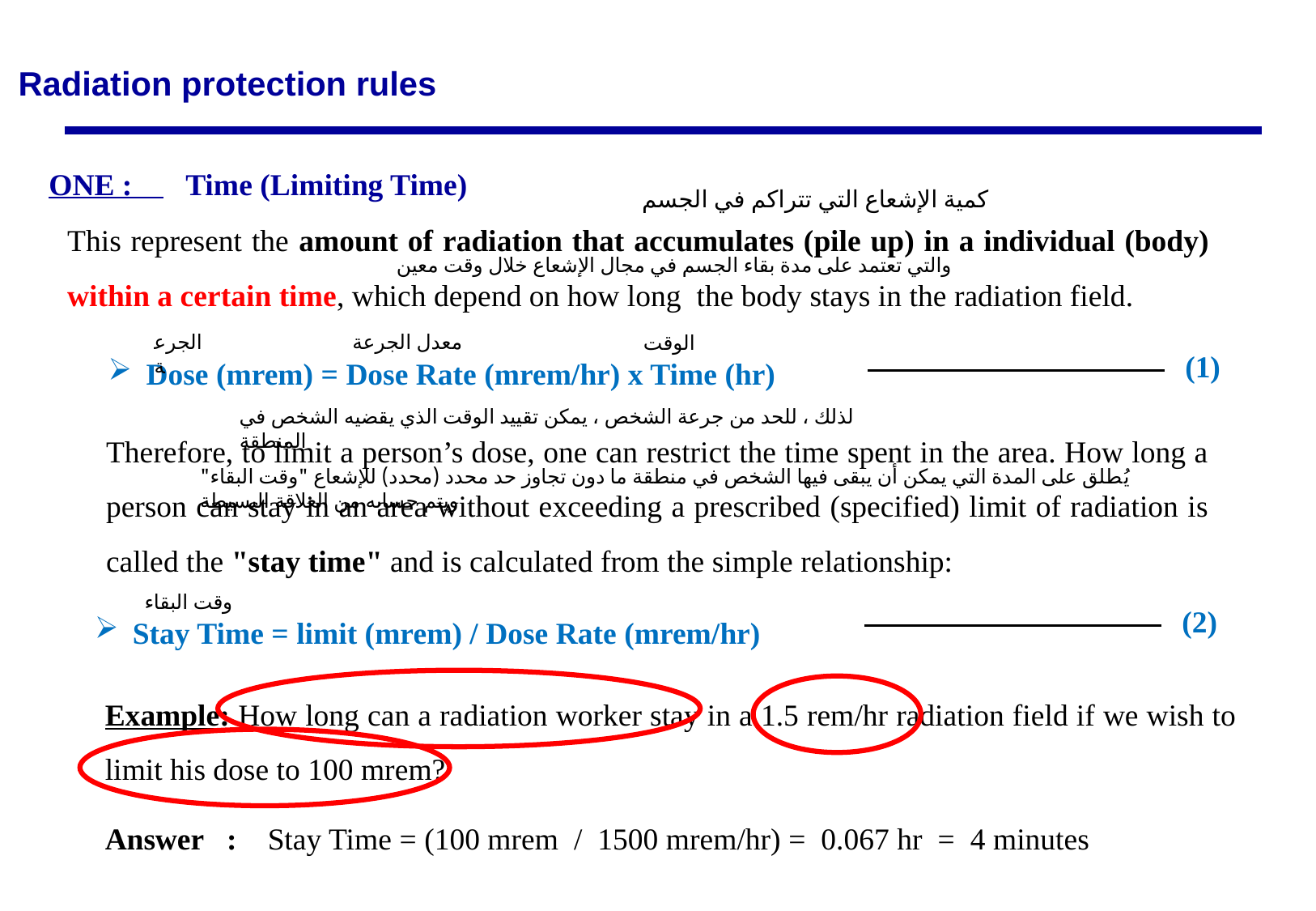

Radiation protection rules
ONE :       Time (Limiting Time)
كمية الإشعاع التي تتراكم في الجسم
This represent the amount of radiation that accumulates (pile up) in a individual (body) within a certain time, which depend on how long  the body stays in the radiation field.
والتي تعتمد على مدة بقاء الجسم في مجال الإشعاع خلال وقت معين
الجرعة
معدل الجرعة
الوقت
(1)
Dose (mrem) = Dose Rate (mrem/hr) x Time (hr)
لذلك ، للحد من جرعة الشخص ، يمكن تقييد الوقت الذي يقضيه الشخص في المنطقة
Therefore, to limit a person’s dose, one can restrict the time spent in the area. How long a person can stay in an area without exceeding a prescribed (specified) limit of radiation is called the "stay time" and is calculated from the simple relationship:
يُطلق على المدة التي يمكن أن يبقى فيها الشخص في منطقة ما دون تجاوز حد محدد (محدد) للإشعاع "وقت البقاء" ويتم حسابه من العلاقة البسيطة
وقت البقاء
Stay Time = limit (mrem) / Dose Rate (mrem/hr)
(2)

Example: How long can a radiation worker stay in a 1.5 rem/hr radiation field if we wish to limit his dose to 100 mrem?

Answer   :    Stay Time = (100 mrem  /  1500 mrem/hr) =  0.067 hr  =  4 minutes